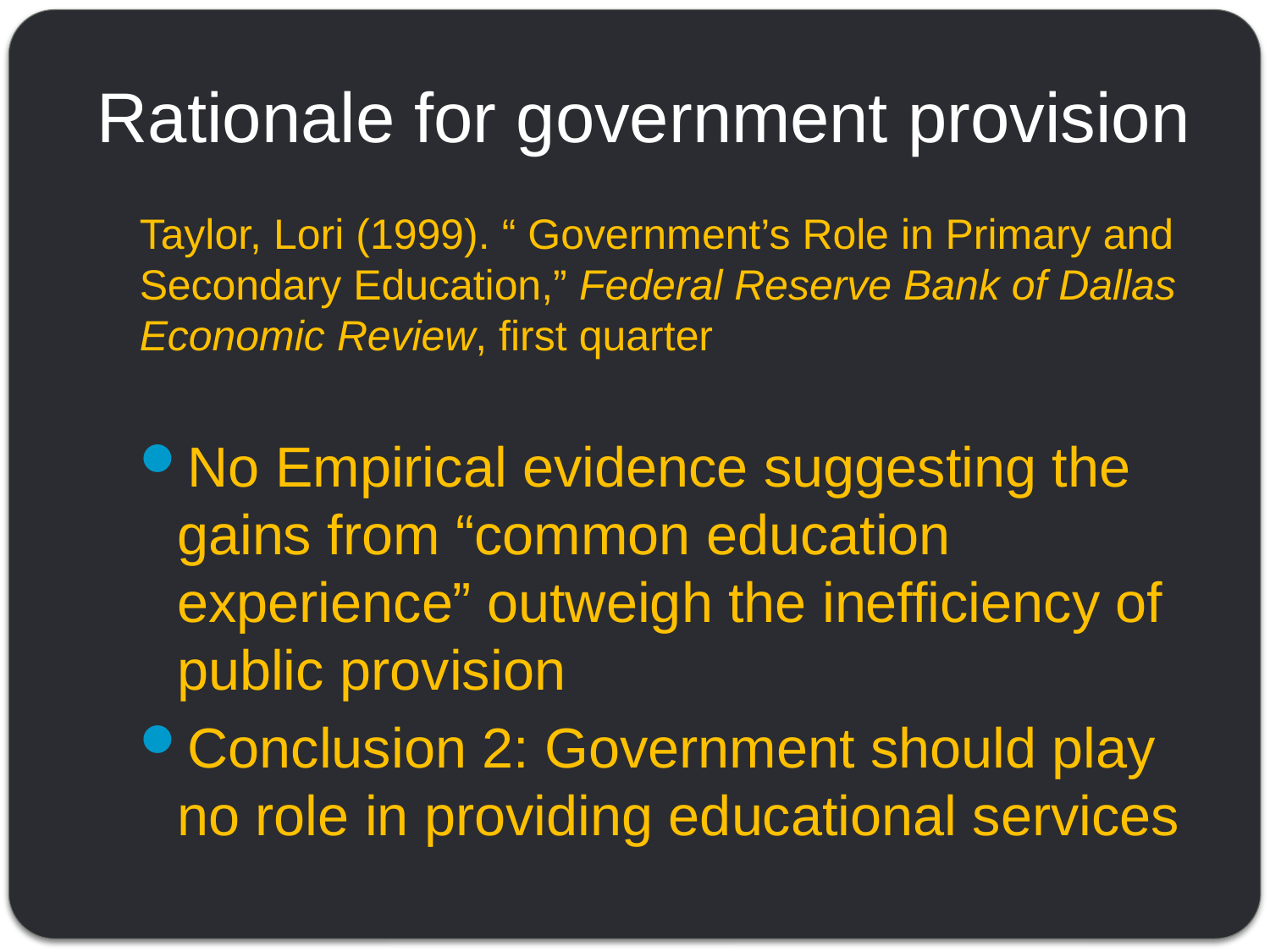

# Rationale for government provision
Taylor, Lori (1999). “ Government’s Role in Primary and Secondary Education,” Federal Reserve Bank of Dallas Economic Review, first quarter

No Empirical evidence suggesting the gains from “common education experience” outweigh the inefficiency of public provision
Conclusion 2: Government should play no role in providing educational services